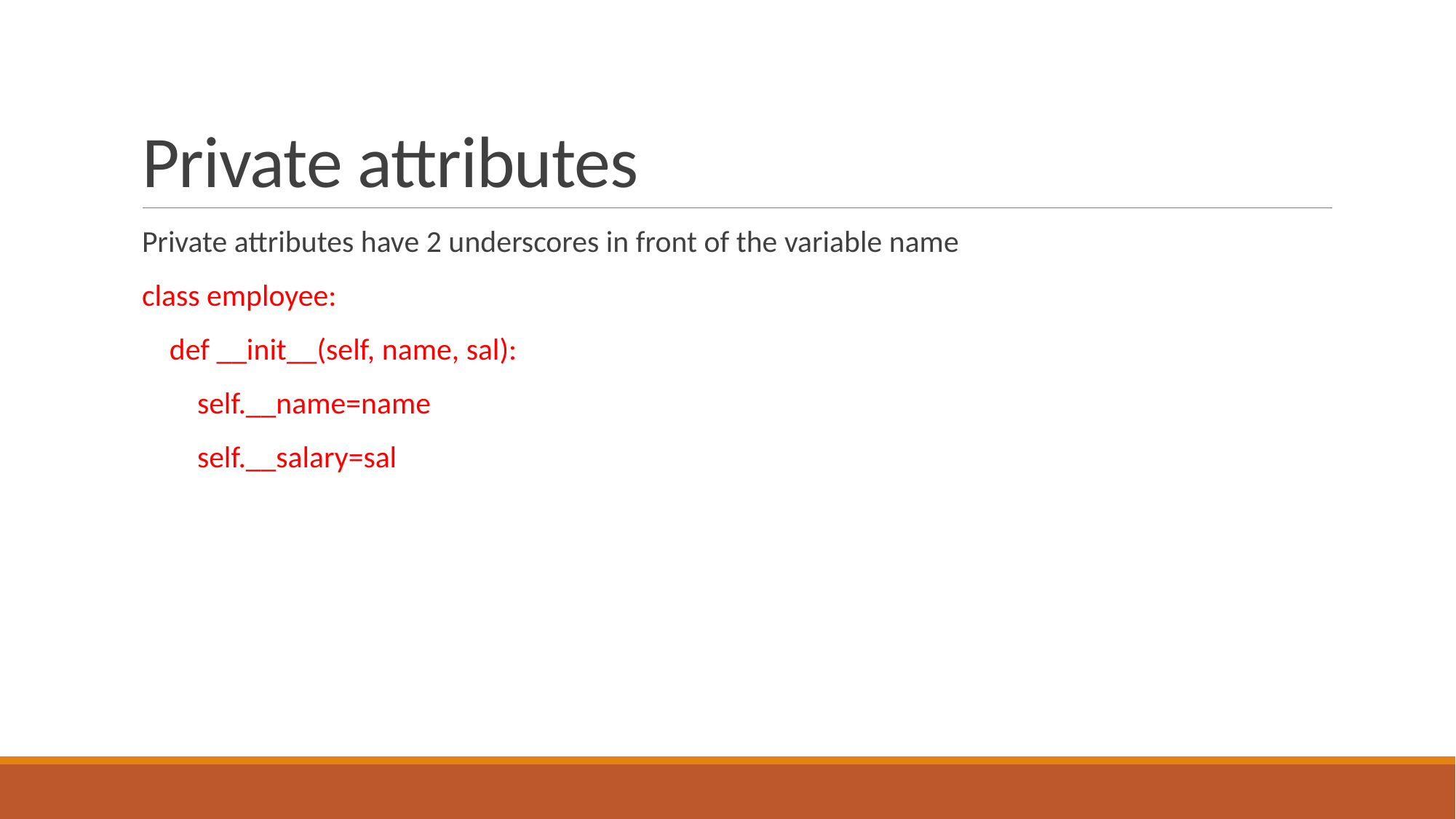

# Private attributes
Private attributes have 2 underscores in front of the variable name
class employee:
    def __init__(self, name, sal):
        self.__name=name
        self.__salary=sal